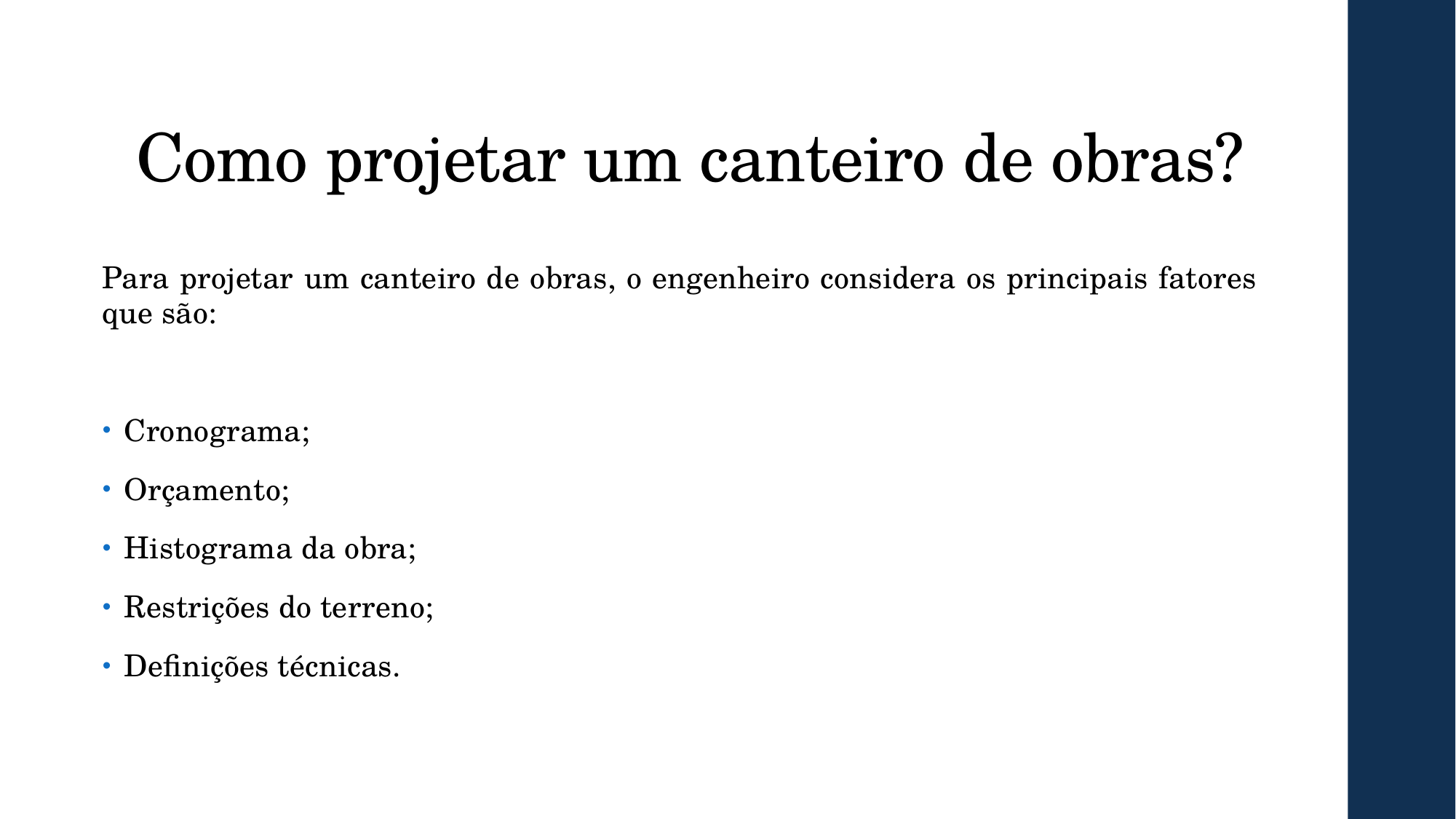

# Como projetar um canteiro de obras?
Para projetar um canteiro de obras, o engenheiro considera os principais fatores que são:

Cronograma;
Orçamento;
Histograma da obra;
Restrições do terreno;
Definições técnicas.